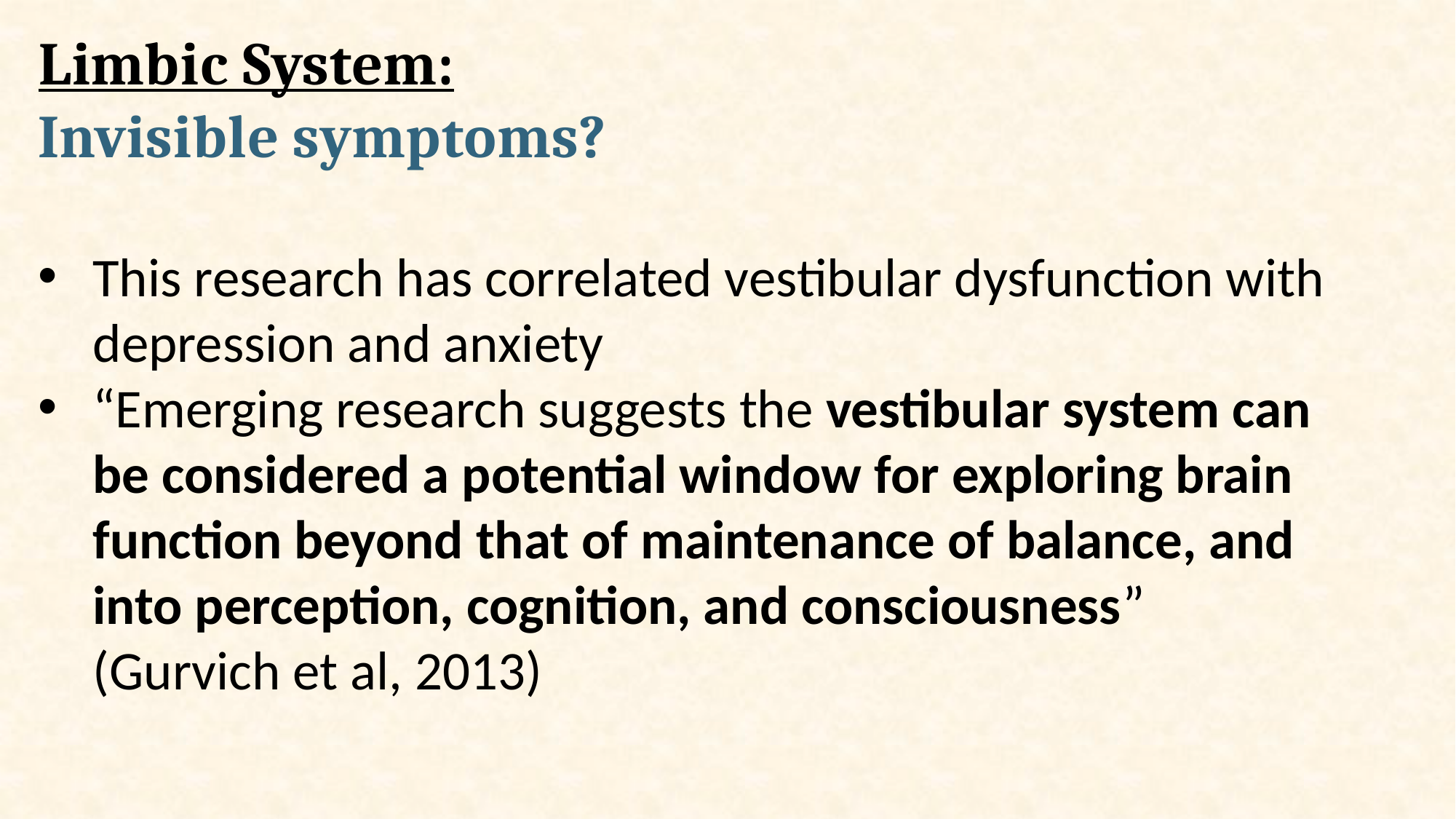

# Limbic System: Invisible symptoms?
This research has correlated vestibular dysfunction with depression and anxiety
“Emerging research suggests the vestibular system can be considered a potential window for exploring brain function beyond that of maintenance of balance, and into perception, cognition, and consciousness” (Gurvich et al, 2013)